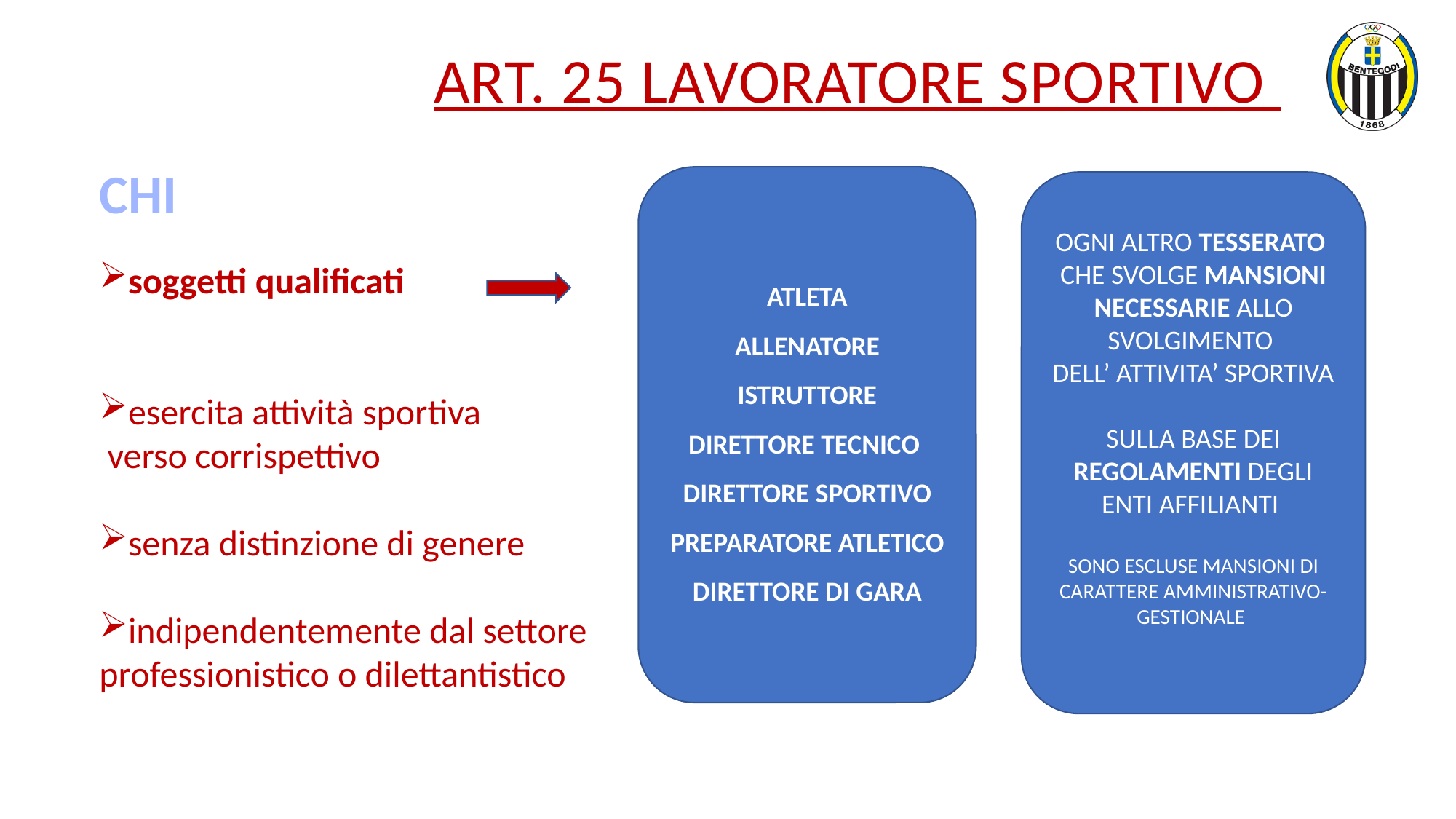

# ART. 25 LAVORATORE SPORTIVO
CHI

soggetti qualificati

esercita attività sportiva
 verso corrispettivo

senza distinzione di genere

indipendentemente dal settore
professionistico o dilettantistico

ATLETA
ALLENATORE
ISTRUTTORE
DIRETTORE TECNICO
DIRETTORE SPORTIVO
PREPARATORE ATLETICO
DIRETTORE DI GARA

OGNI ALTRO TESSERATO
CHE SVOLGE MANSIONI NECESSARIE ALLO SVOLGIMENTO
DELL’ ATTIVITA’ SPORTIVA

SULLA BASE DEI REGOLAMENTI DEGLI ENTI AFFILIANTI

SONO ESCLUSE MANSIONI DI CARATTERE AMMINISTRATIVO-GESTIONALE